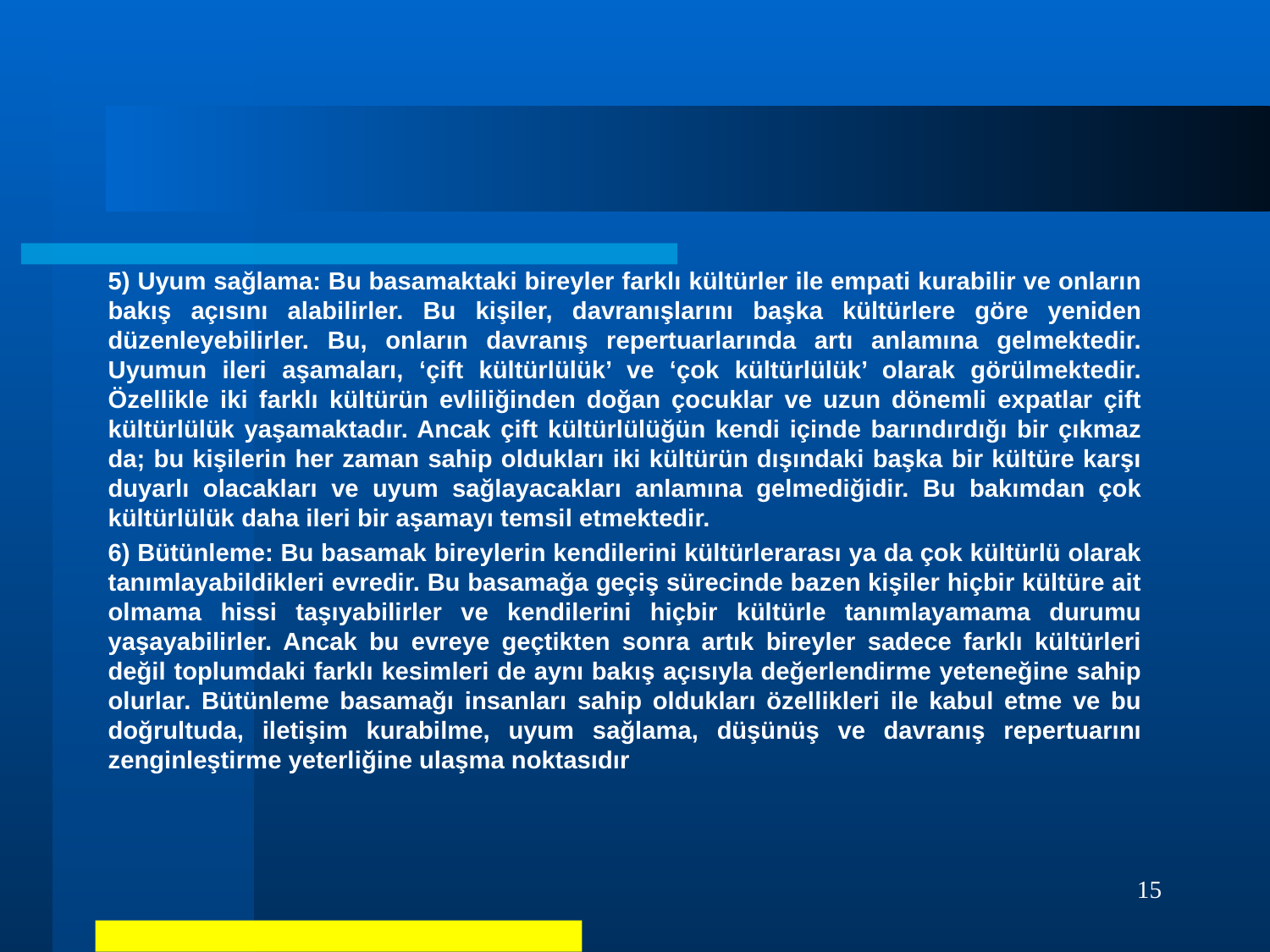

#
5) Uyum sağlama: Bu basamaktaki bireyler farklı kültürler ile empati kurabilir ve onların bakış açısını alabilirler. Bu kişiler, davranışlarını başka kültürlere göre yeniden düzenleyebilirler. Bu, onların davranış repertuarlarında artı anlamına gelmektedir. Uyumun ileri aşamaları, ‘çift kültürlülük’ ve ‘çok kültürlülük’ olarak görülmektedir. Özellikle iki farklı kültürün evliliğinden doğan çocuklar ve uzun dönemli expatlar çift kültürlülük yaşamaktadır. Ancak çift kültürlülüğün kendi içinde barındırdığı bir çıkmaz da; bu kişilerin her zaman sahip oldukları iki kültürün dışındaki başka bir kültüre karşı duyarlı olacakları ve uyum sağlayacakları anlamına gelmediğidir. Bu bakımdan çok kültürlülük daha ileri bir aşamayı temsil etmektedir.
6) Bütünleme: Bu basamak bireylerin kendilerini kültürlerarası ya da çok kültürlü olarak tanımlayabildikleri evredir. Bu basamağa geçiş sürecinde bazen kişiler hiçbir kültüre ait olmama hissi taşıyabilirler ve kendilerini hiçbir kültürle tanımlayamama durumu yaşayabilirler. Ancak bu evreye geçtikten sonra artık bireyler sadece farklı kültürleri değil toplumdaki farklı kesimleri de aynı bakış açısıyla değerlendirme yeteneğine sahip olurlar. Bütünleme basamağı insanları sahip oldukları özellikleri ile kabul etme ve bu doğrultuda, iletişim kurabilme, uyum sağlama, düşünüş ve davranış repertuarını zenginleştirme yeterliğine ulaşma noktasıdır

15